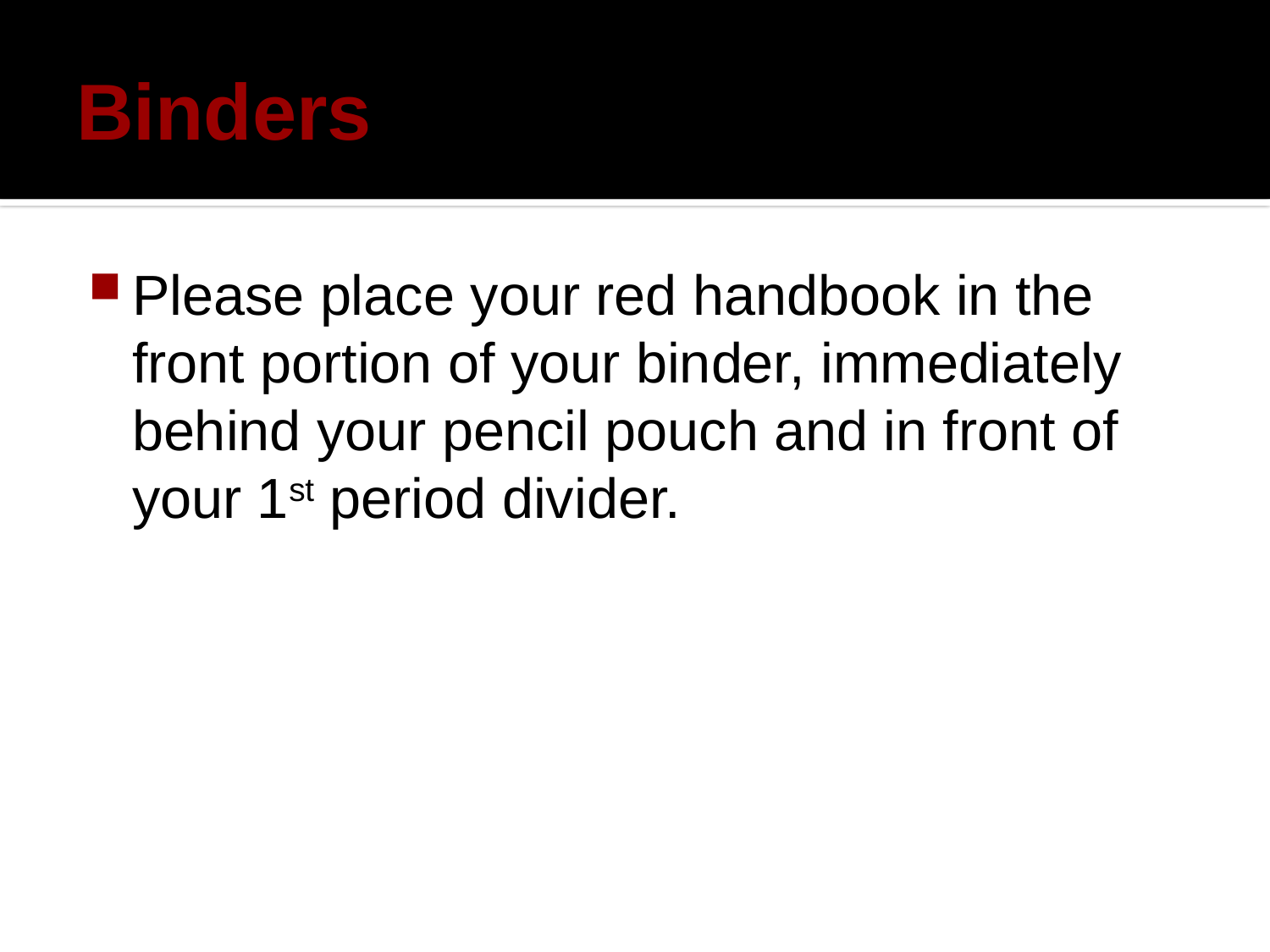

# Binders
Please place your red handbook in the front portion of your binder, immediately behind your pencil pouch and in front of your 1st period divider.